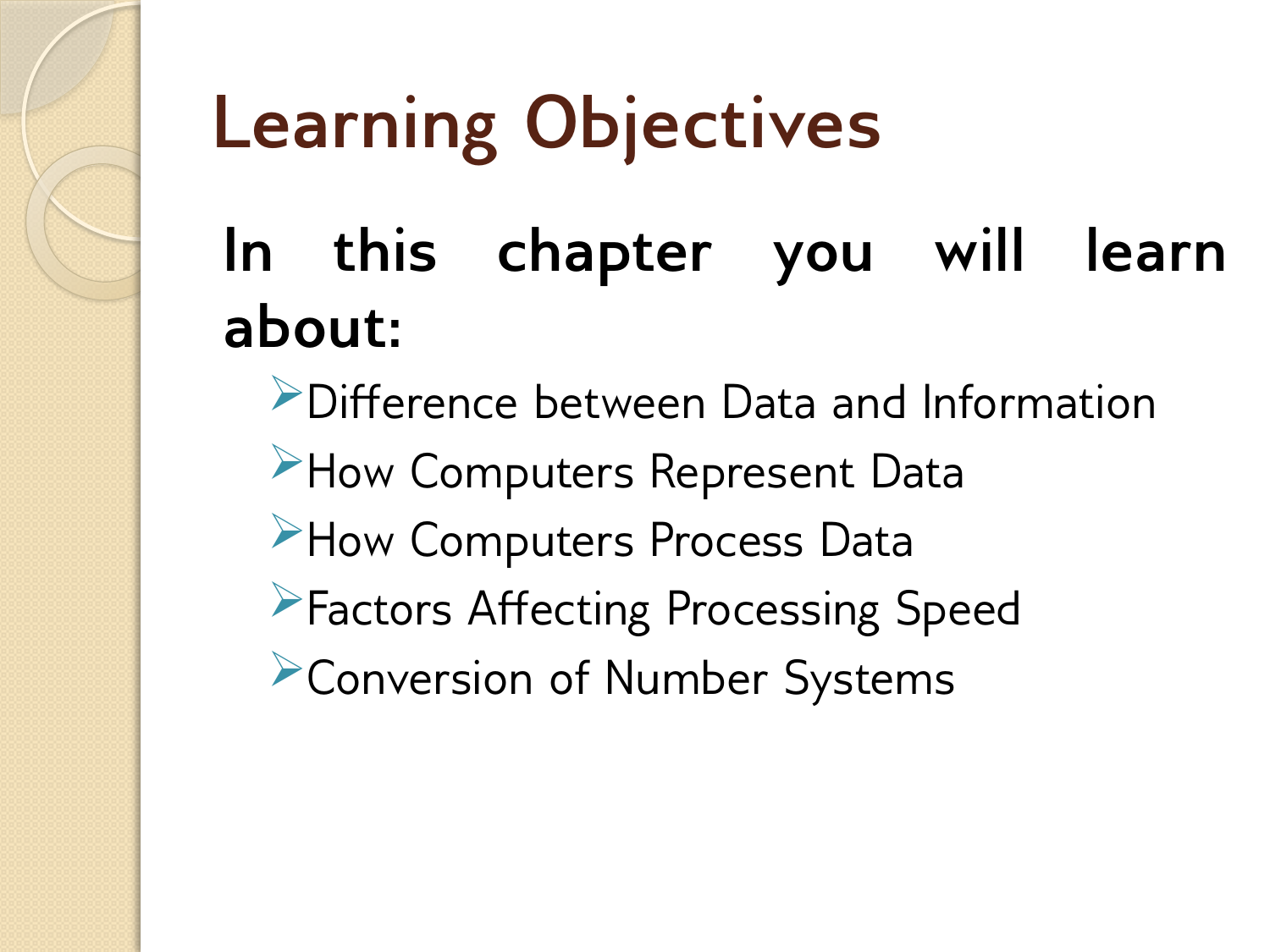

# Learning Objectives
In this chapter you will learn about:
Difference between Data and Information
How Computers Represent Data
How Computers Process Data
Factors Affecting Processing Speed
Conversion of Number Systems